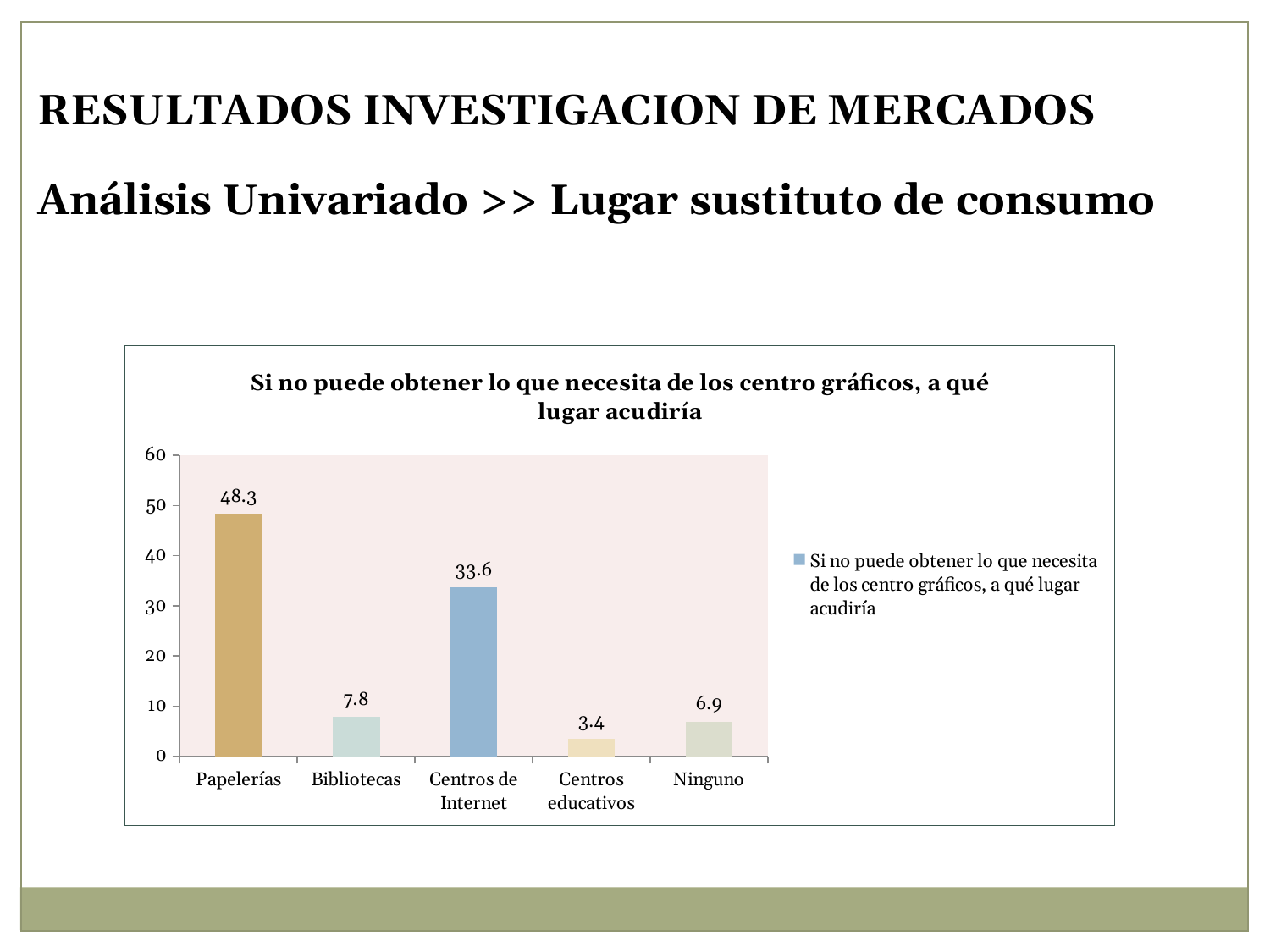

RESULTADOS INVESTIGACION DE MERCADOS
Análisis Univariado >> Lugar sustituto de consumo

### Chart:

| Category | Si no puede obtener lo que necesita de los centro gráficos, a qué lugar acudiría |
|---|---|
| Papelerías | 48.3 |
| Bibliotecas | 7.8 |
| Centros de Internet | 33.6 |
| Centros educativos | 3.4 |
| Ninguno | 6.9 |